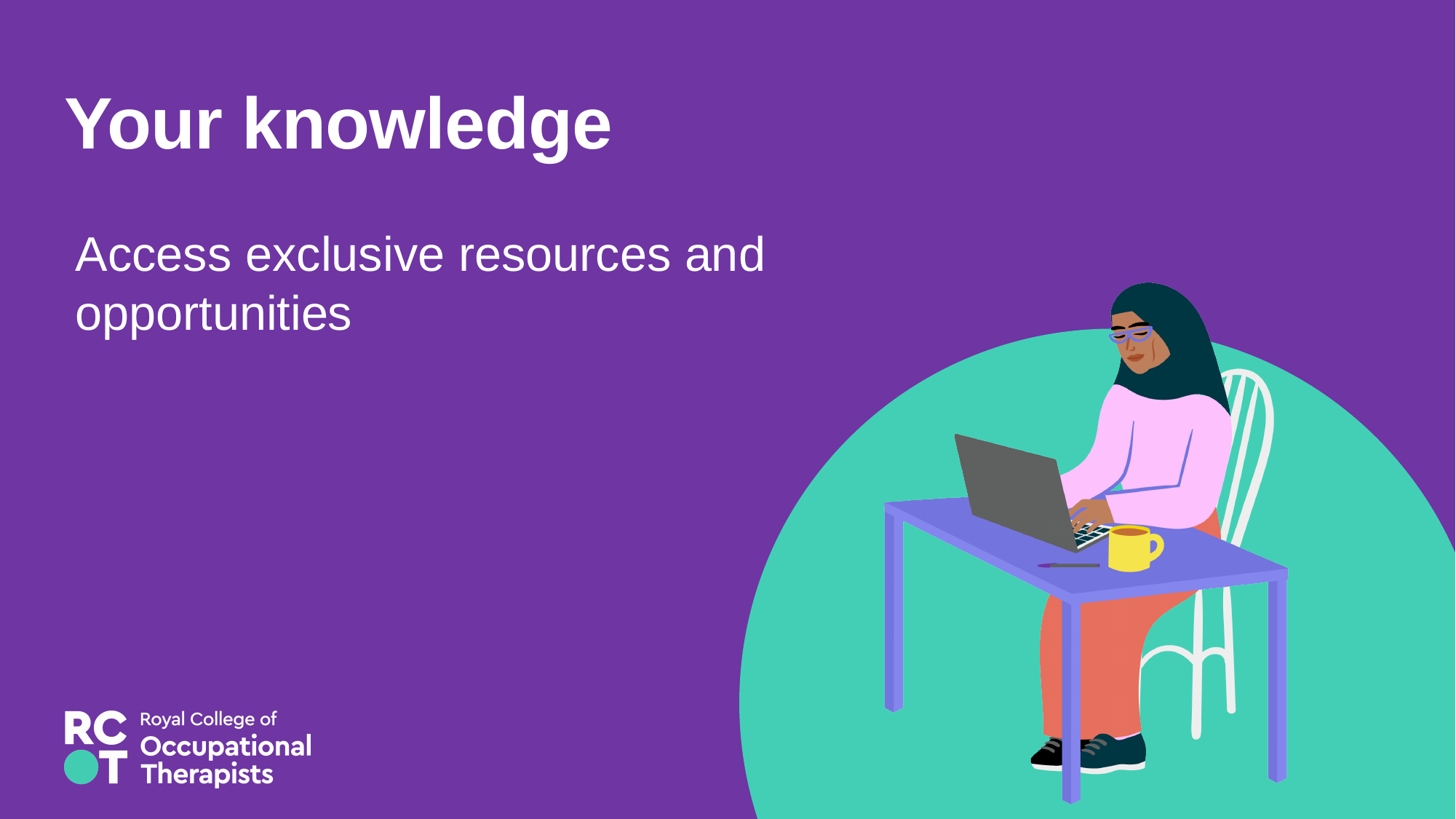

# Your knowledge
Access exclusive resources and opportunities